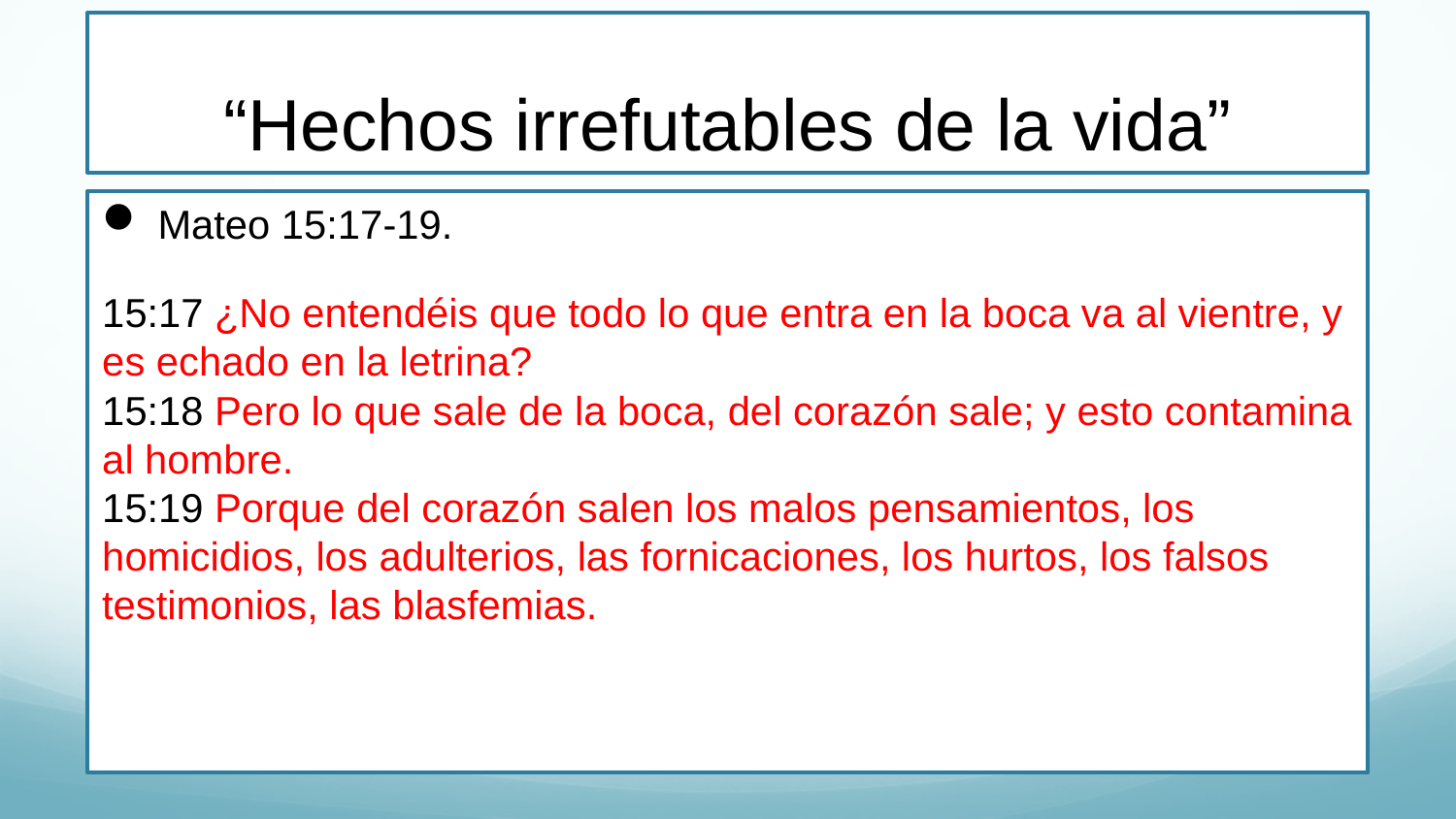

# “Hechos irrefutables de la vida”
Mateo 15:17-19.
15:17 ¿No entendéis que todo lo que entra en la boca va al vientre, y es echado en la letrina? 
15:18 Pero lo que sale de la boca, del corazón sale; y esto contamina al hombre. 
15:19 Porque del corazón salen los malos pensamientos, los homicidios, los adulterios, las fornicaciones, los hurtos, los falsos testimonios, las blasfemias.